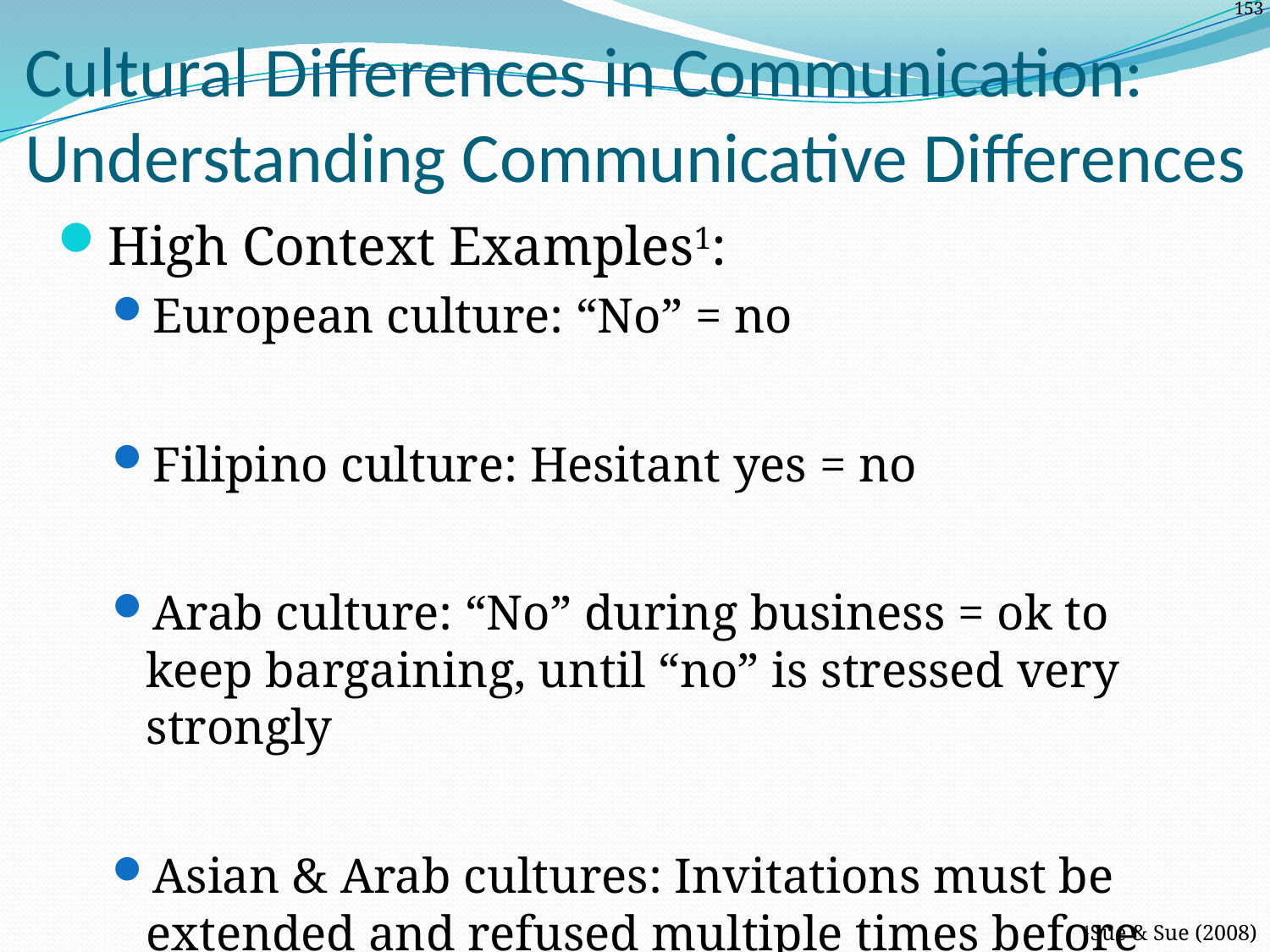

# Cultural Differences in Communication: Understanding Communicative Differences
High Context Examples1:
European culture: “No” = no

Filipino culture: Hesitant yes = no

Arab culture: “No” during business = ok to keep bargaining, until “no” is stressed very strongly

Asian & Arab cultures: Invitations must be extended and refused multiple times before they are accepted
1Sue & Sue (2008)